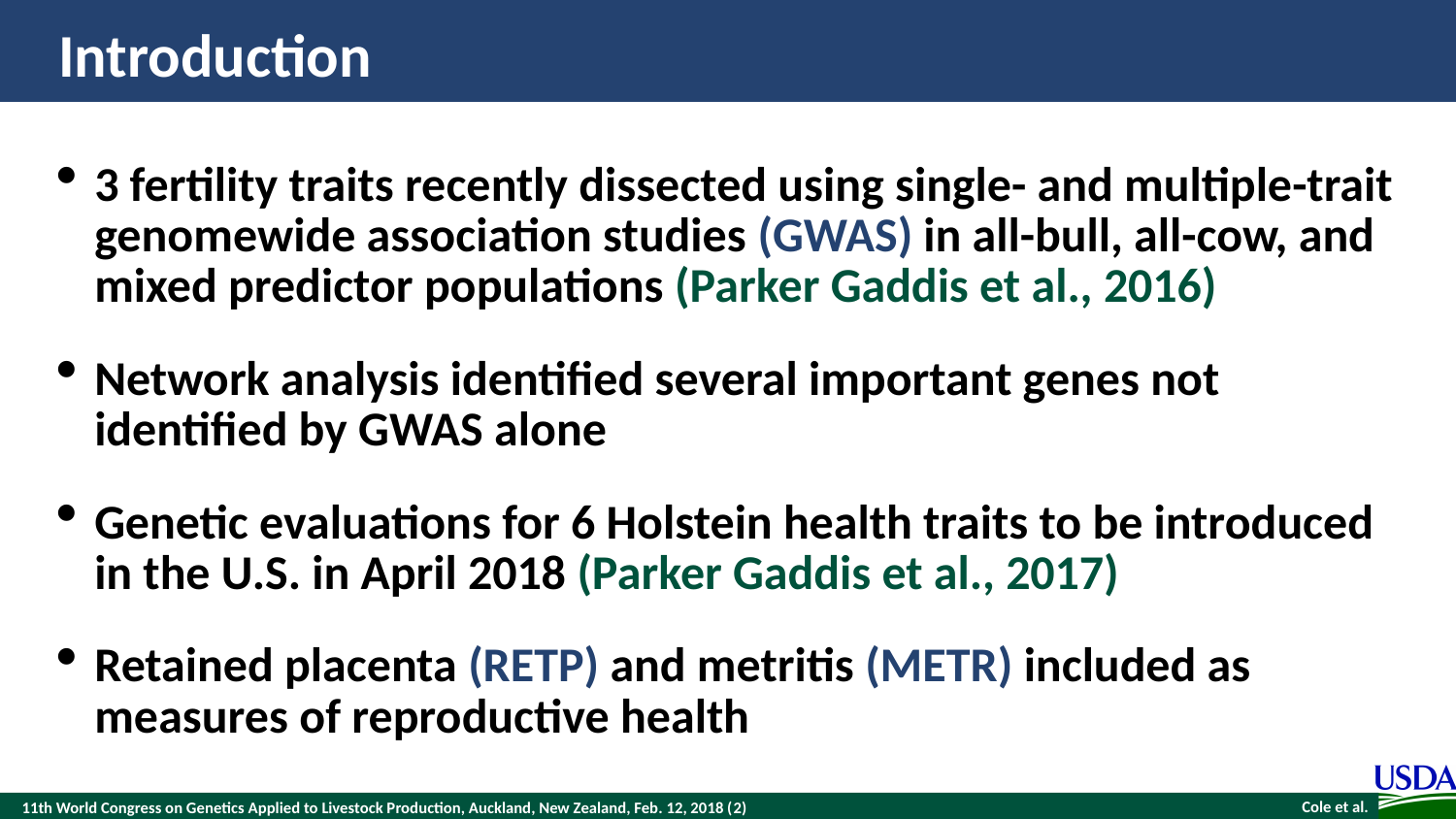

# Introduction
3 fertility traits recently dissected using single- and multiple-trait genomewide association studies (GWAS) in all-bull, all-cow, and mixed predictor populations (Parker Gaddis et al., 2016)
Network analysis identified several important genes not identified by GWAS alone
Genetic evaluations for 6 Holstein health traits to be introduced in the U.S. in April 2018 (Parker Gaddis et al., 2017)
Retained placenta (RETP) and metritis (METR) included as measures of reproductive health